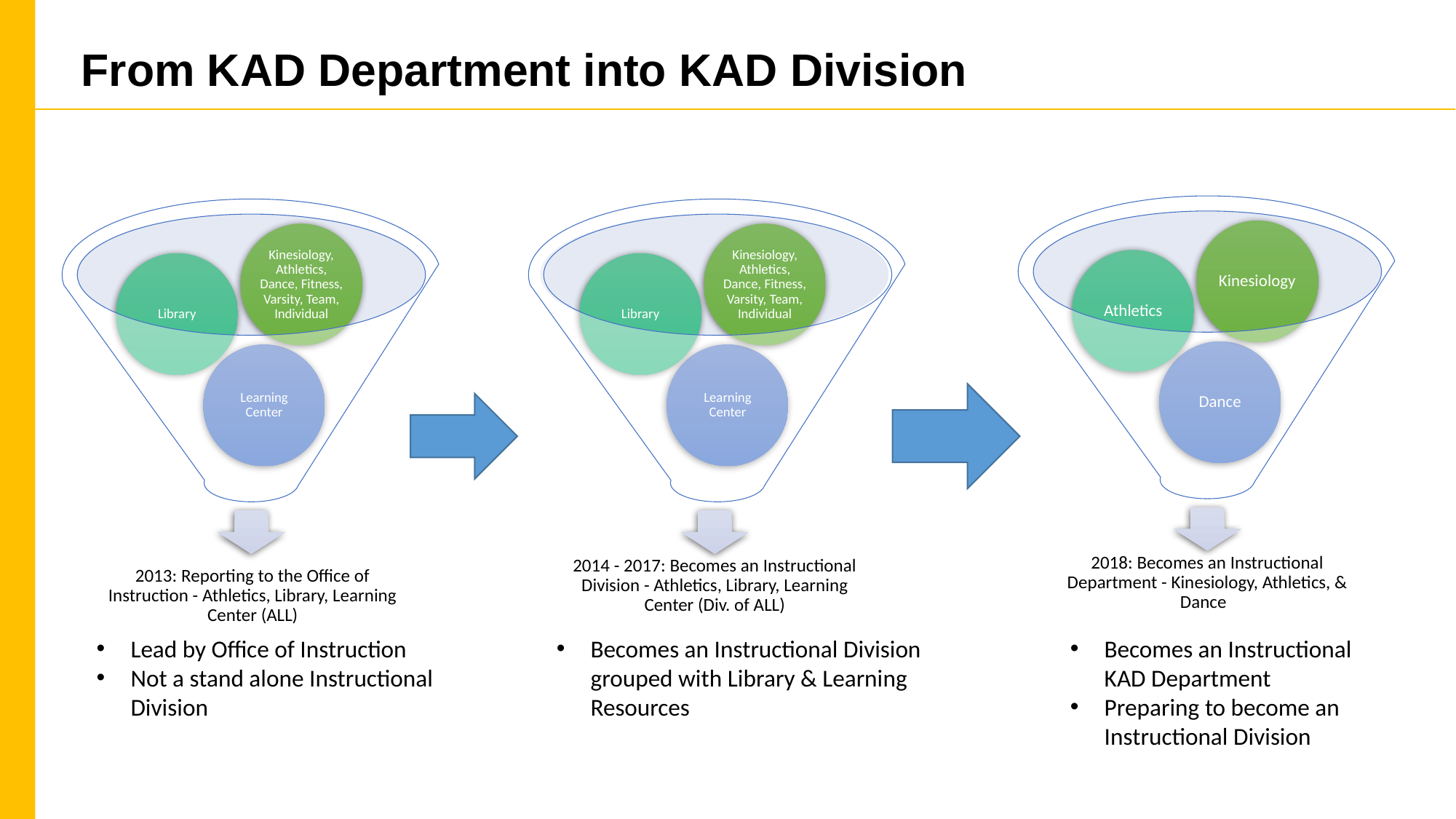

# From KAD Department into KAD Division
2018: Becomes an Instructional Department - Kinesiology, Athletics, & Dance
Dance
Athletics
Kinesiology
2013: Reporting to the Office of Instruction - Athletics, Library, Learning Center (ALL)
Learning Center
Library
Kinesiology, Athletics, Dance, Fitness, Varsity, Team, Individual
2014 - 2017: Becomes an Instructional Division - Athletics, Library, Learning Center (Div. of ALL)
Learning Center
Library
Kinesiology, Athletics, Dance, Fitness, Varsity, Team, Individual

Lead by Office of Instruction
Not a stand alone Instructional Division
Becomes an Instructional Division grouped with Library & Learning Resources
Becomes an Instructional KAD Department
Preparing to become an Instructional Division